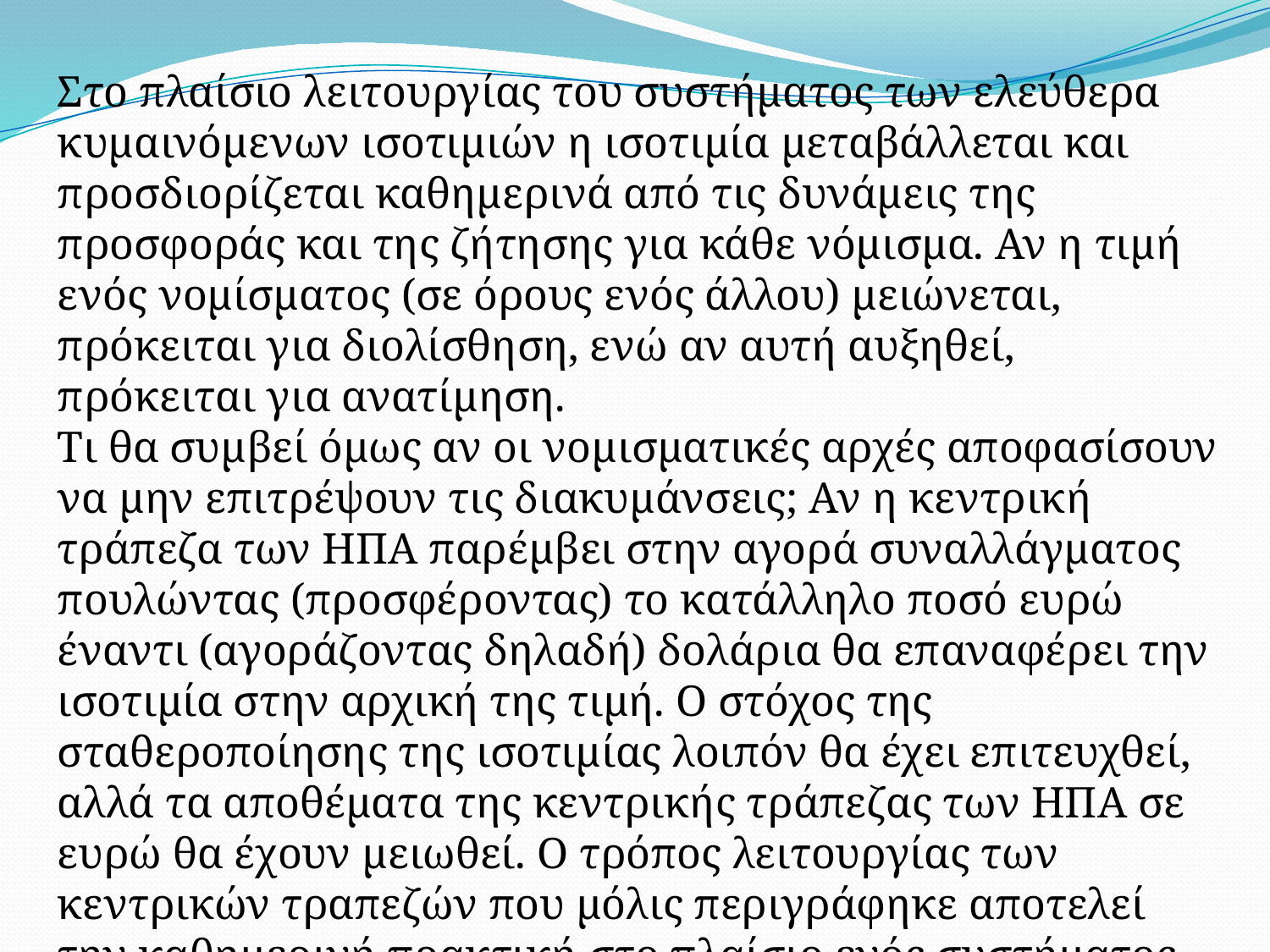

Στο πλαίσιο λειτουργίας του συστήματος των ελεύθερα κυμαινόμενων ισοτιμιών η ισοτιμία μεταβάλλεται και προσδιορίζεται καθημερινά από τις δυνάμεις της προσφοράς και της ζήτησης για κάθε νόμισμα. Αν η τιμή ενός νομίσματος (σε όρους ενός άλλου) μειώνεται, πρόκειται για διολίσθηση, ενώ αν αυτή αυξηθεί, πρόκειται για ανατίμηση.
Τι θα συμβεί όμως αν οι νομισματικές αρχές αποφασίσουν να μην επιτρέψουν τις διακυμάνσεις; Αν η κεντρική τράπεζα των ΗΠΑ παρέμβει στην αγορά συναλλάγματος πουλώντας (προσφέροντας) το κατάλληλο ποσό ευρώ έναντι (αγοράζοντας δηλαδή) δολάρια θα επαναφέρει την ισοτιμία στην αρχική της τιμή. Ο στόχος της σταθεροποίησης της ισοτιμίας λοιπόν θα έχει επιτευχθεί, αλλά τα αποθέματα της κεντρικής τράπεζας των ΗΠΑ σε ευρώ θα έχουν μειωθεί. Ο τρόπος λειτουργίας των κεντρικών τραπεζών που μόλις περιγράφηκε αποτελεί την καθημερινή πρακτική στο πλαίσιο ενός συστήματος σταθερών ισοτιμιών.